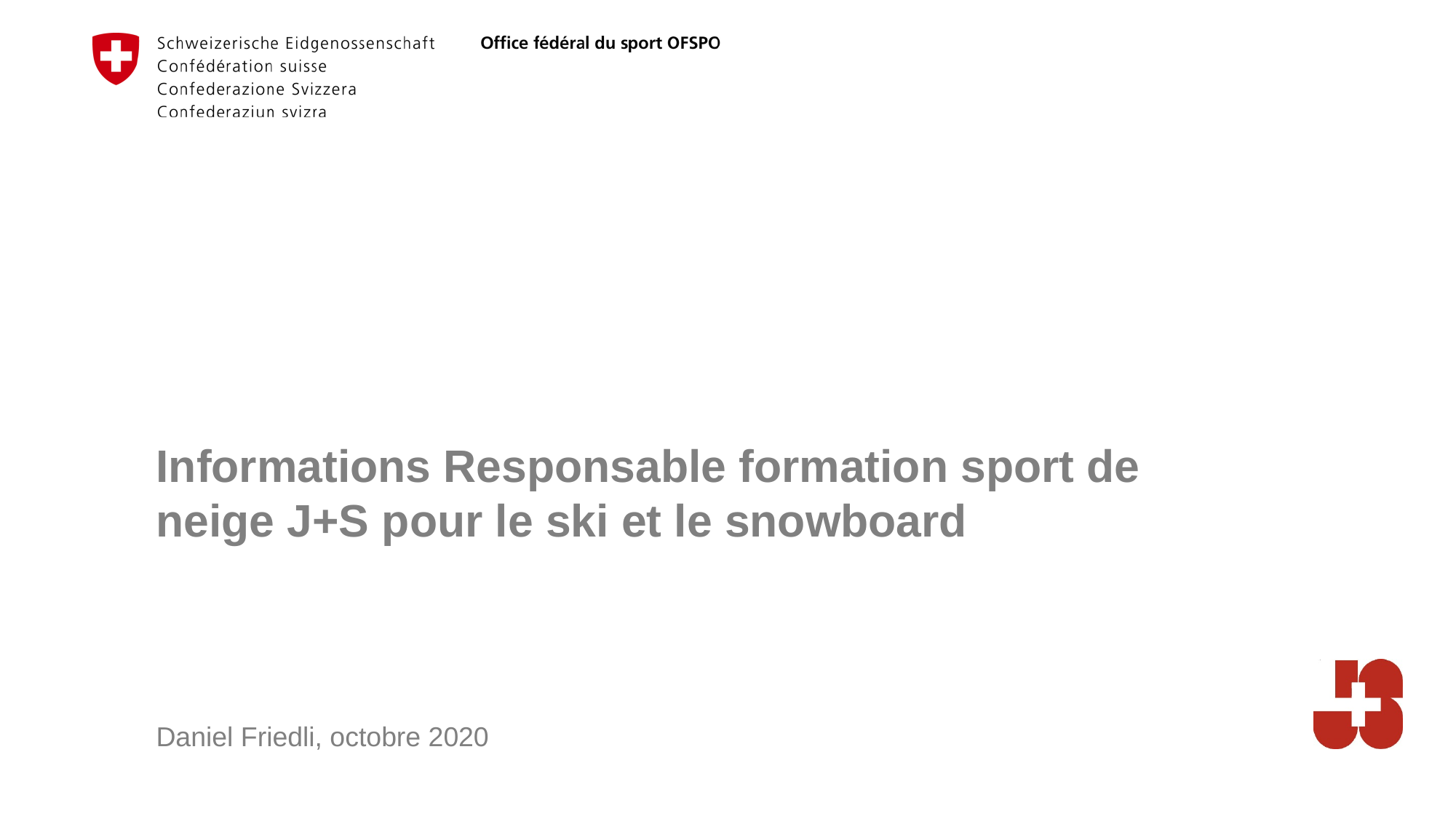

Informations Responsable formation sport de neige J+S pour le ski et le snowboard
Daniel Friedli, octobre 2020